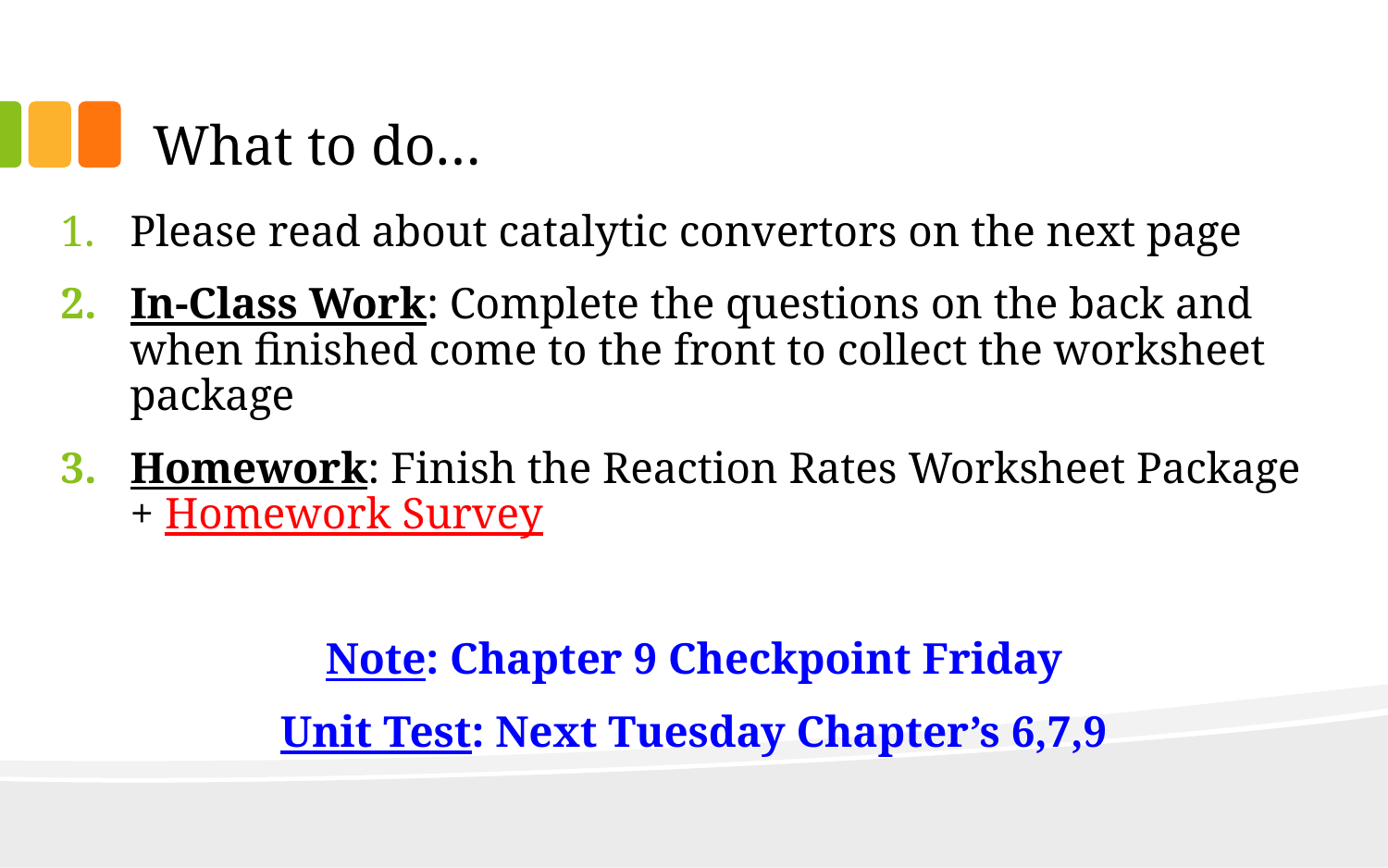

# What to do…
Please read about catalytic convertors on the next page
In-Class Work: Complete the questions on the back and when finished come to the front to collect the worksheet package
Homework: Finish the Reaction Rates Worksheet Package + Homework Survey

Note: Chapter 9 Checkpoint Friday
Unit Test: Next Tuesday Chapter’s 6,7,9